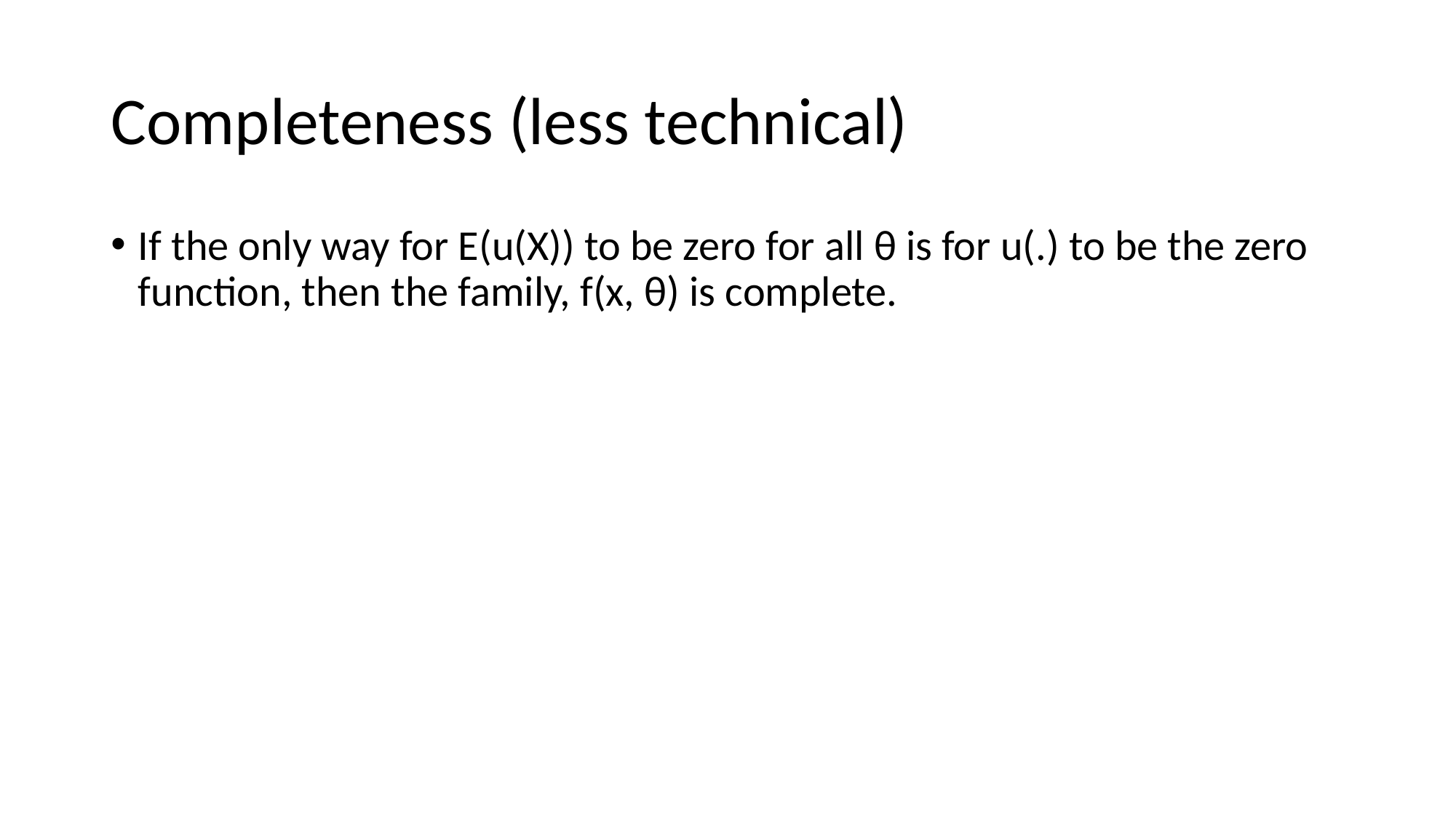

# Completeness (less technical)
If the only way for E(u(X)) to be zero for all θ is for u(.) to be the zero function, then the family, f(x, θ) is complete.